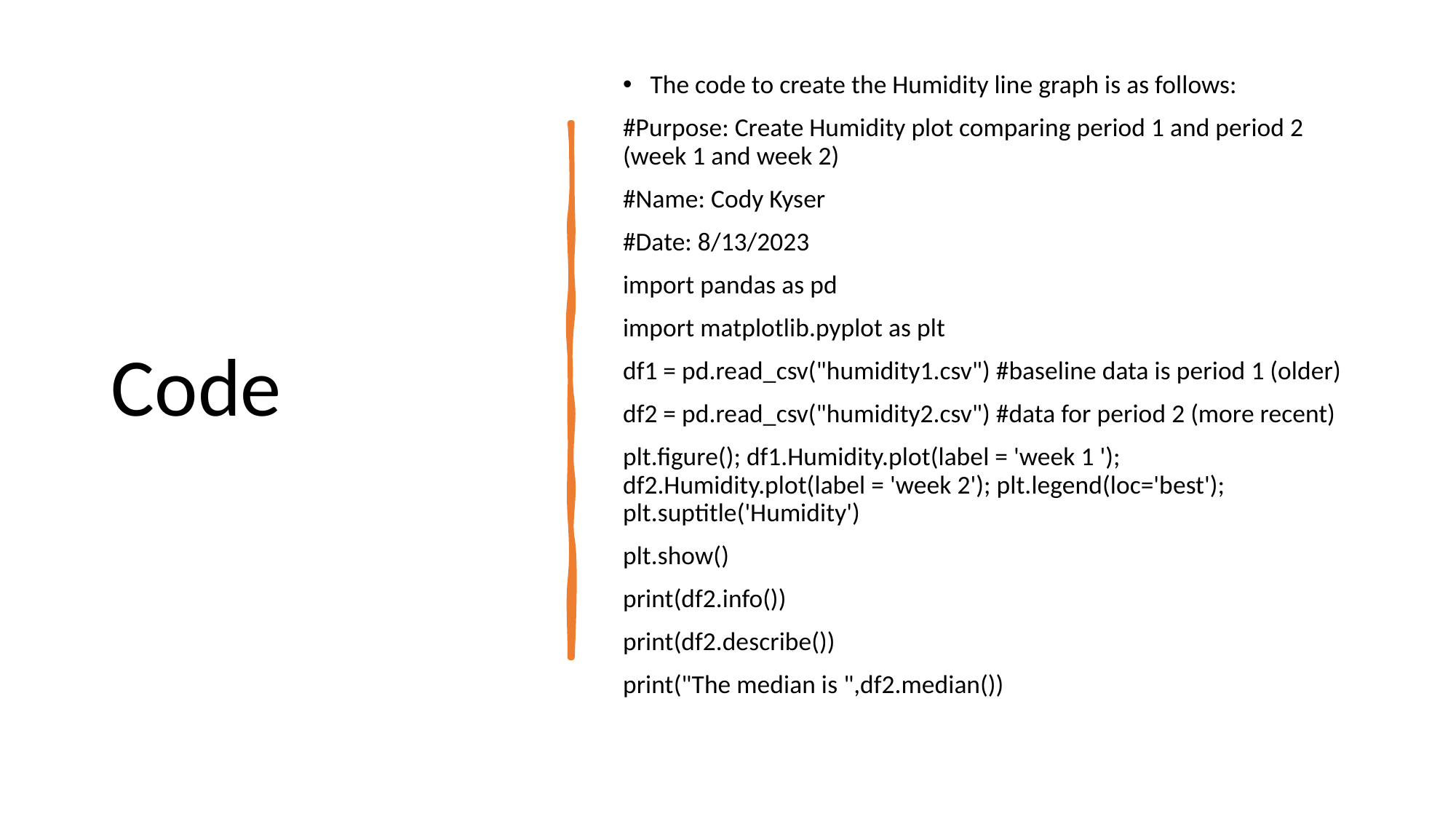

# Code
The code to create the Humidity line graph is as follows:
#Purpose: Create Humidity plot comparing period 1 and period 2 (week 1 and week 2)
#Name: Cody Kyser
#Date: 8/13/2023
import pandas as pd
import matplotlib.pyplot as plt
df1 = pd.read_csv("humidity1.csv") #baseline data is period 1 (older)
df2 = pd.read_csv("humidity2.csv") #data for period 2 (more recent)
plt.figure(); df1.Humidity.plot(label = 'week 1 '); df2.Humidity.plot(label = 'week 2'); plt.legend(loc='best'); plt.suptitle('Humidity')
plt.show()
print(df2.info())
print(df2.describe())
print("The median is ",df2.median())